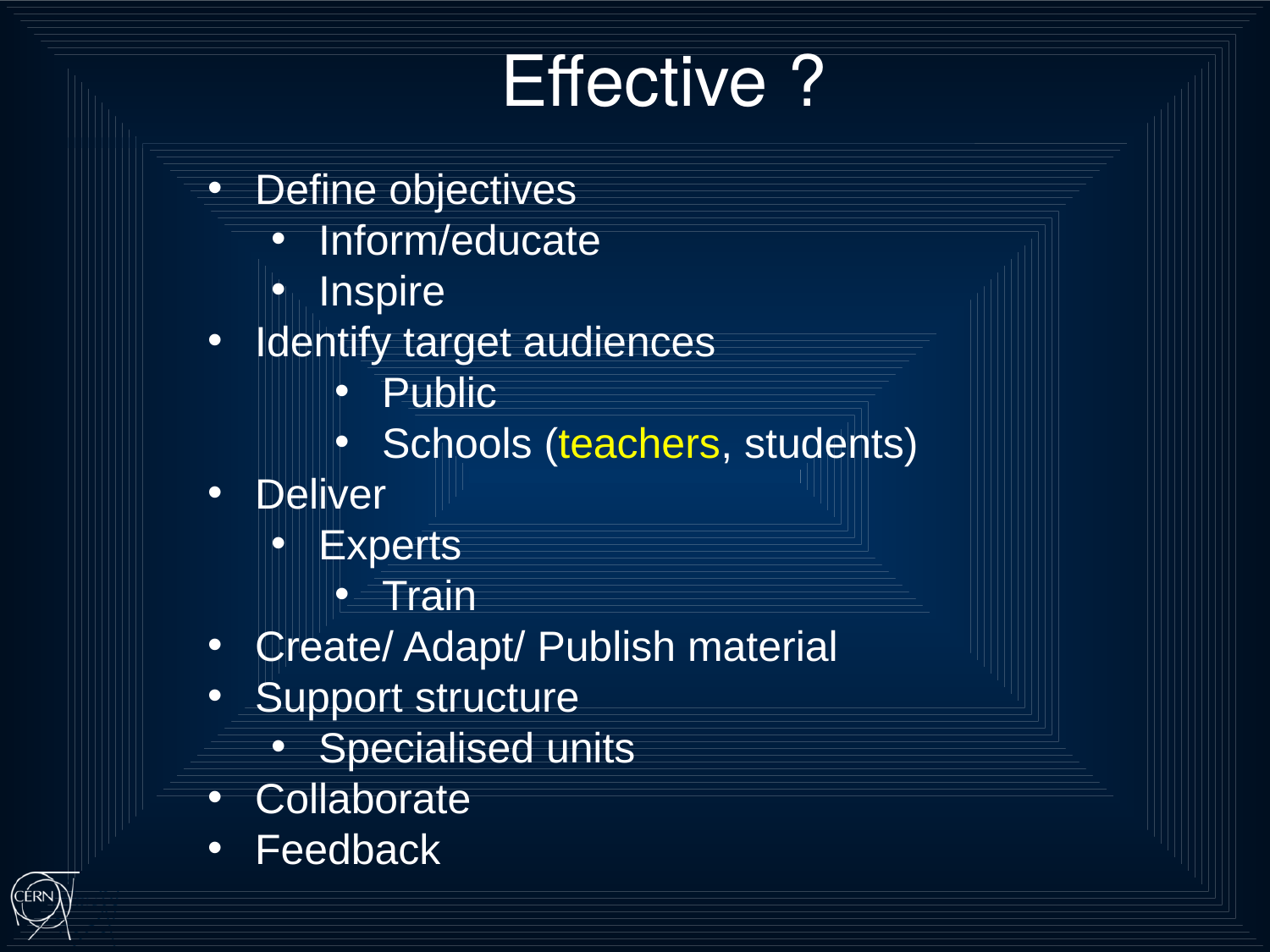

# Effective ?
Define objectives
Inform/educate
Inspire
Identify target audiences
Public
Schools (teachers, students)
Deliver
Experts
Train
Create/ Adapt/ Publish material
Support structure
Specialised units
Collaborate
Feedback